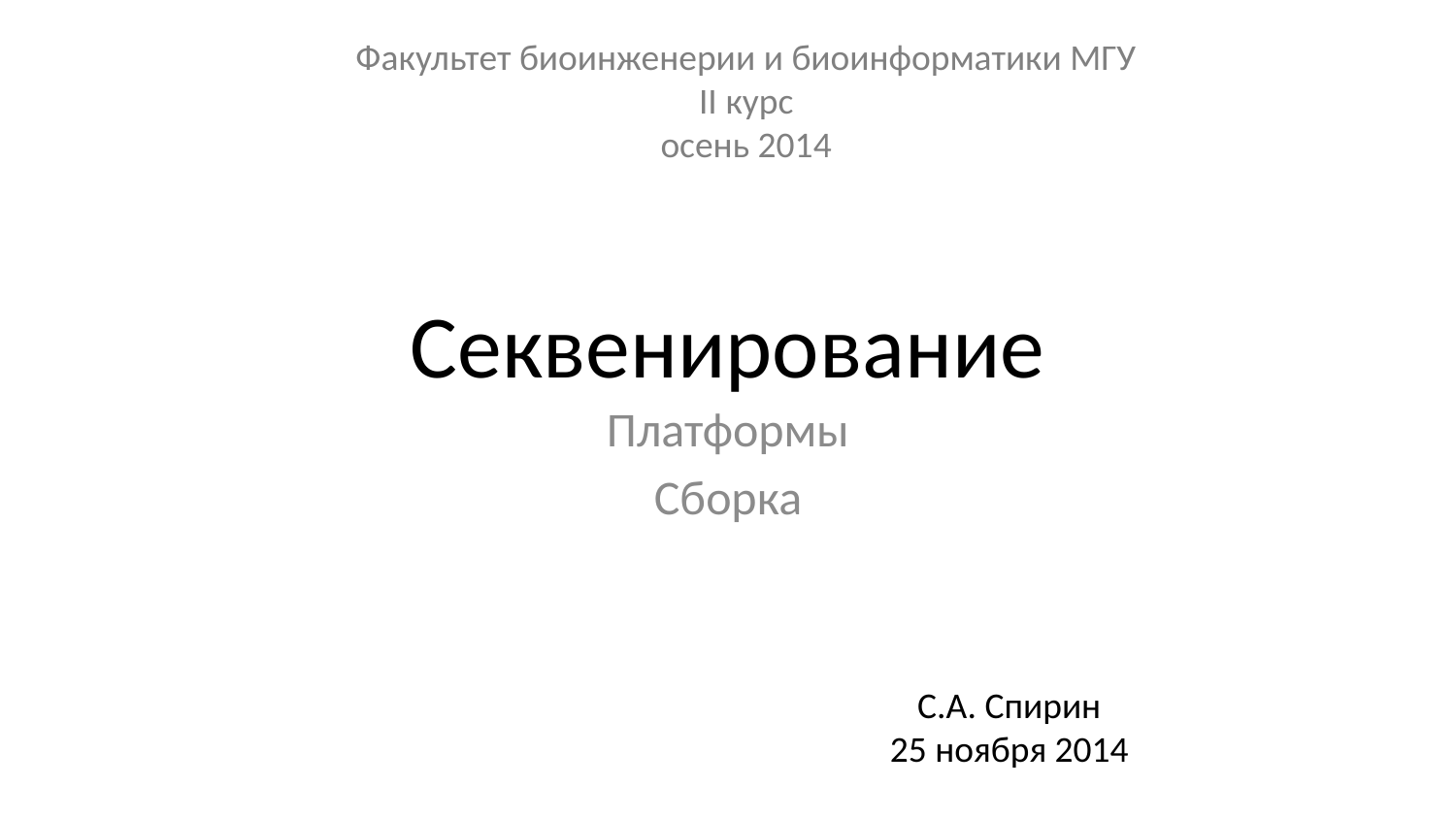

Факультет биоинженерии и биоинформатики МГУ
II курс
осень 2014
# Секвенирование
Платформы
Сборка
С.А. Спирин
25 ноября 2014